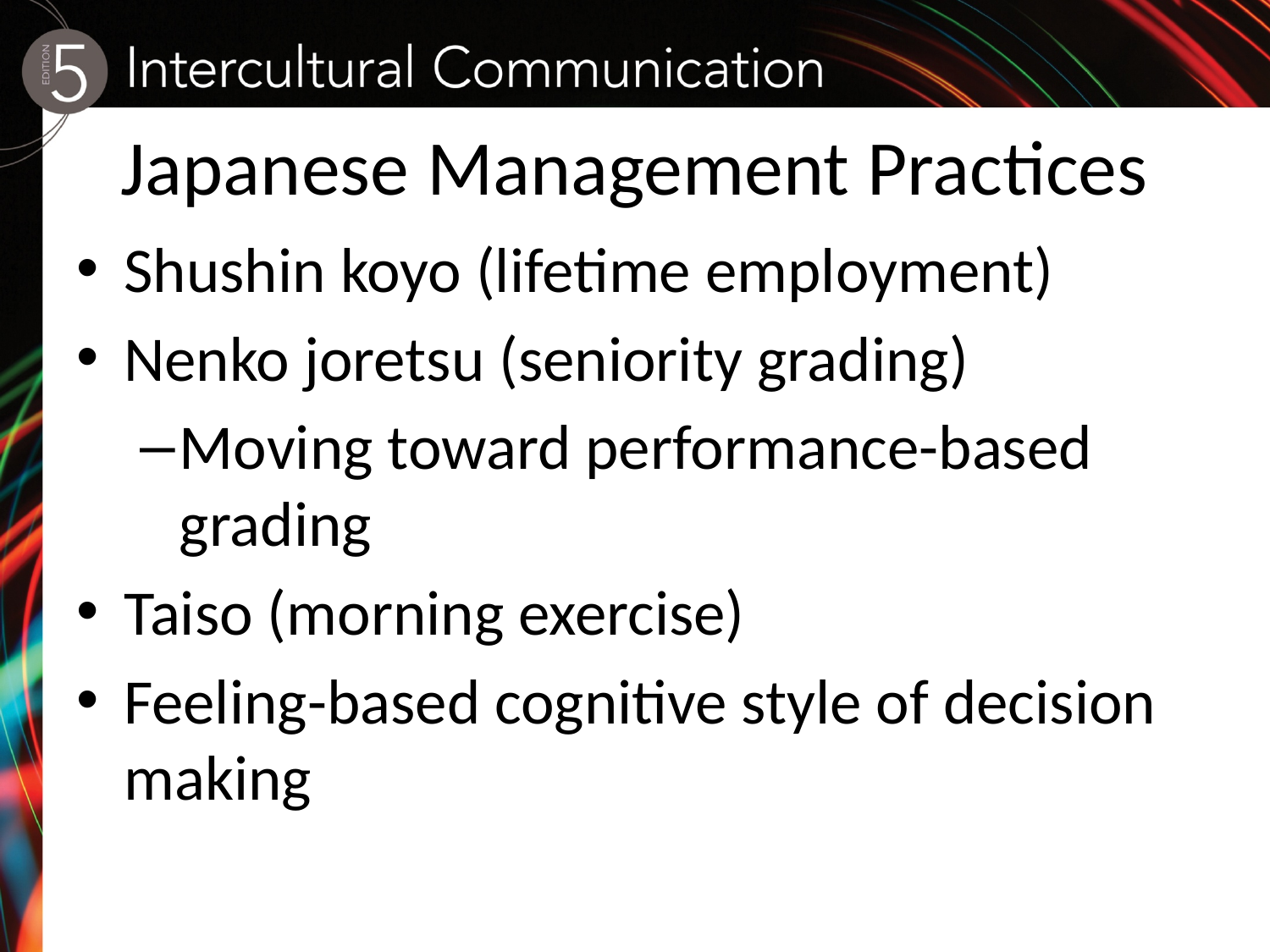

# Japanese Management Practices
Shushin koyo (lifetime employment)
Nenko joretsu (seniority grading)
Moving toward performance-based grading
Taiso (morning exercise)
Feeling-based cognitive style of decision making